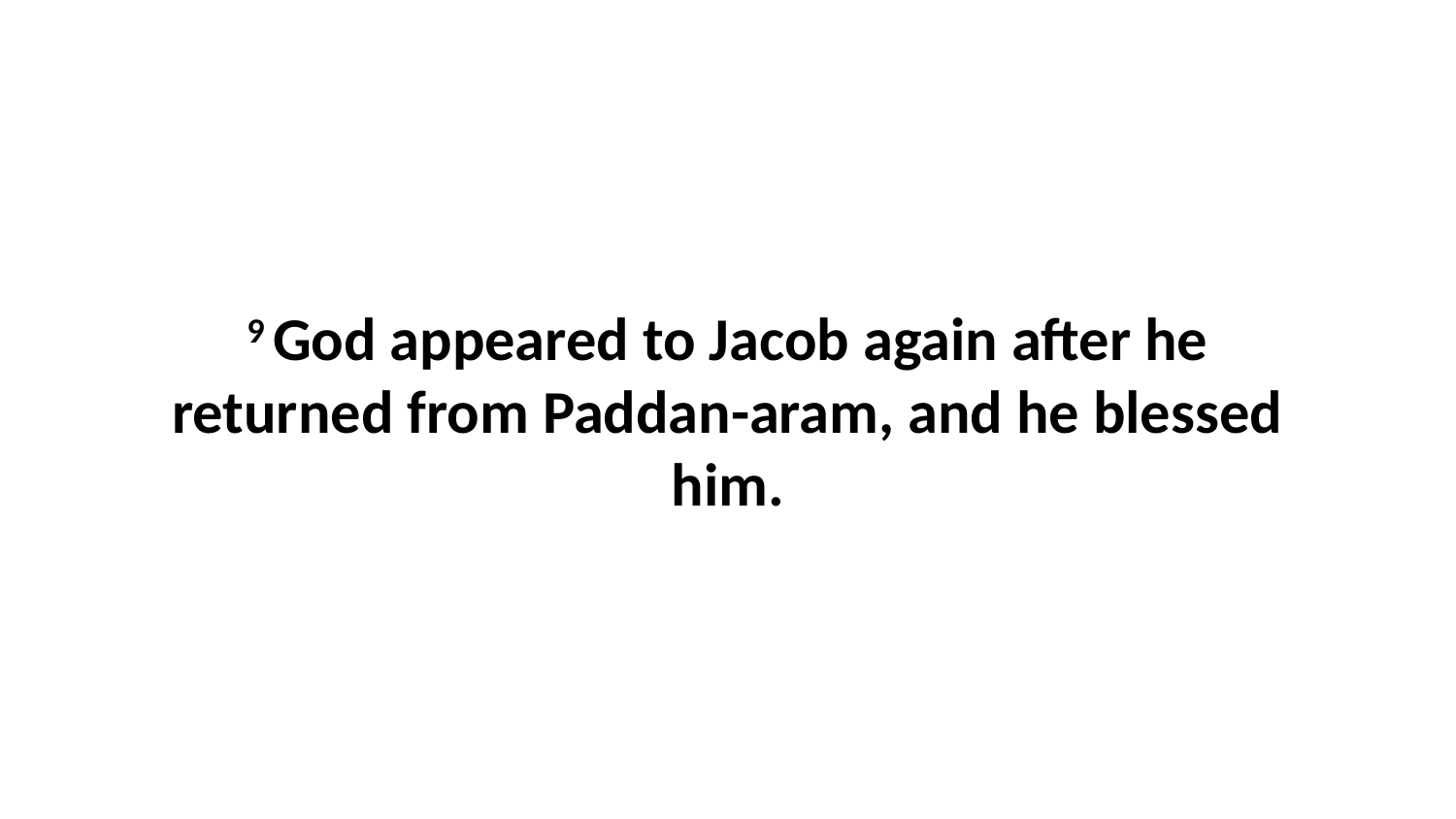

9 God appeared to Jacob again after he returned from Paddan-aram, and he blessed him.